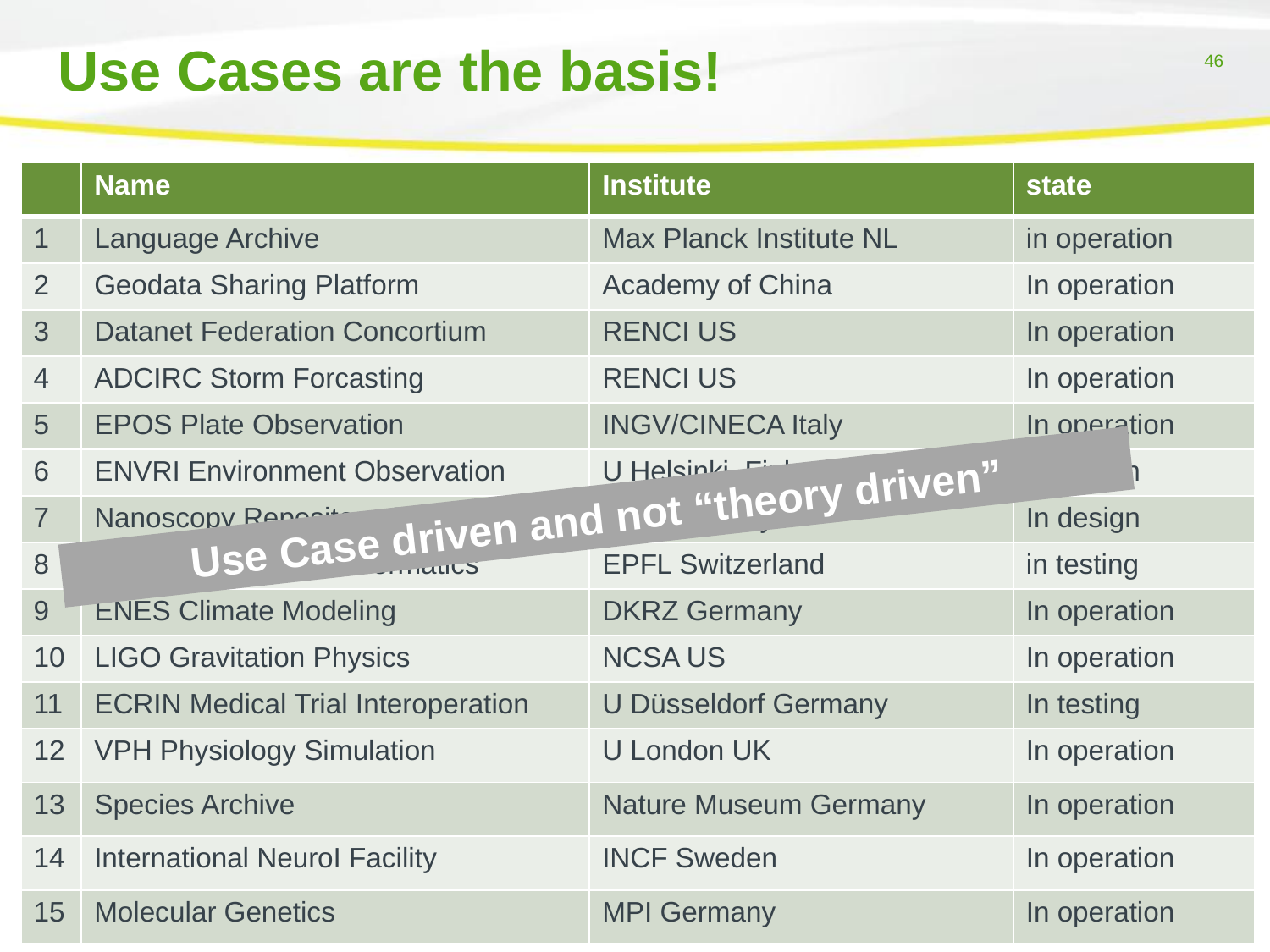

# Use Cases are the basis!
|  | Name | Institute | state |
| --- | --- | --- | --- |
| 1 | Language Archive | Max Planck Institute NL | in operation |
| 2 | Geodata Sharing Platform | Academy of China | In operation |
| 3 | Datanet Federation Concortium | RENCI US | In operation |
| 4 | ADCIRC Storm Forcasting | RENCI US | In operation |
| 5 | EPOS Plate Observation | INGV/CINECA Italy | In operation |
| 6 | ENVRI Environment Observation | U Helsinki, Finland | In design |
| 7 | Nanoscopy Repository Cell structures | KIT, Germany | In design |
| 8 | Human Brain Neuroinformatics | EPFL Switzerland | in testing |
| 9 | ENES Climate Modeling | DKRZ Germany | In operation |
| 10 | LIGO Gravitation Physics | NCSA US | In operation |
| 11 | ECRIN Medical Trial Interoperation | U Düsseldorf Germany | In testing |
| 12 | VPH Physiology Simulation | U London UK | In operation |
| 13 | Species Archive | Nature Museum Germany | In operation |
| 14 | International NeuroI Facility | INCF Sweden | In operation |
| 15 | Molecular Genetics | MPI Germany | In operation |
Use Case driven and not “theory driven”
all indicated nodes are centers of national, regional and even worldwide federations